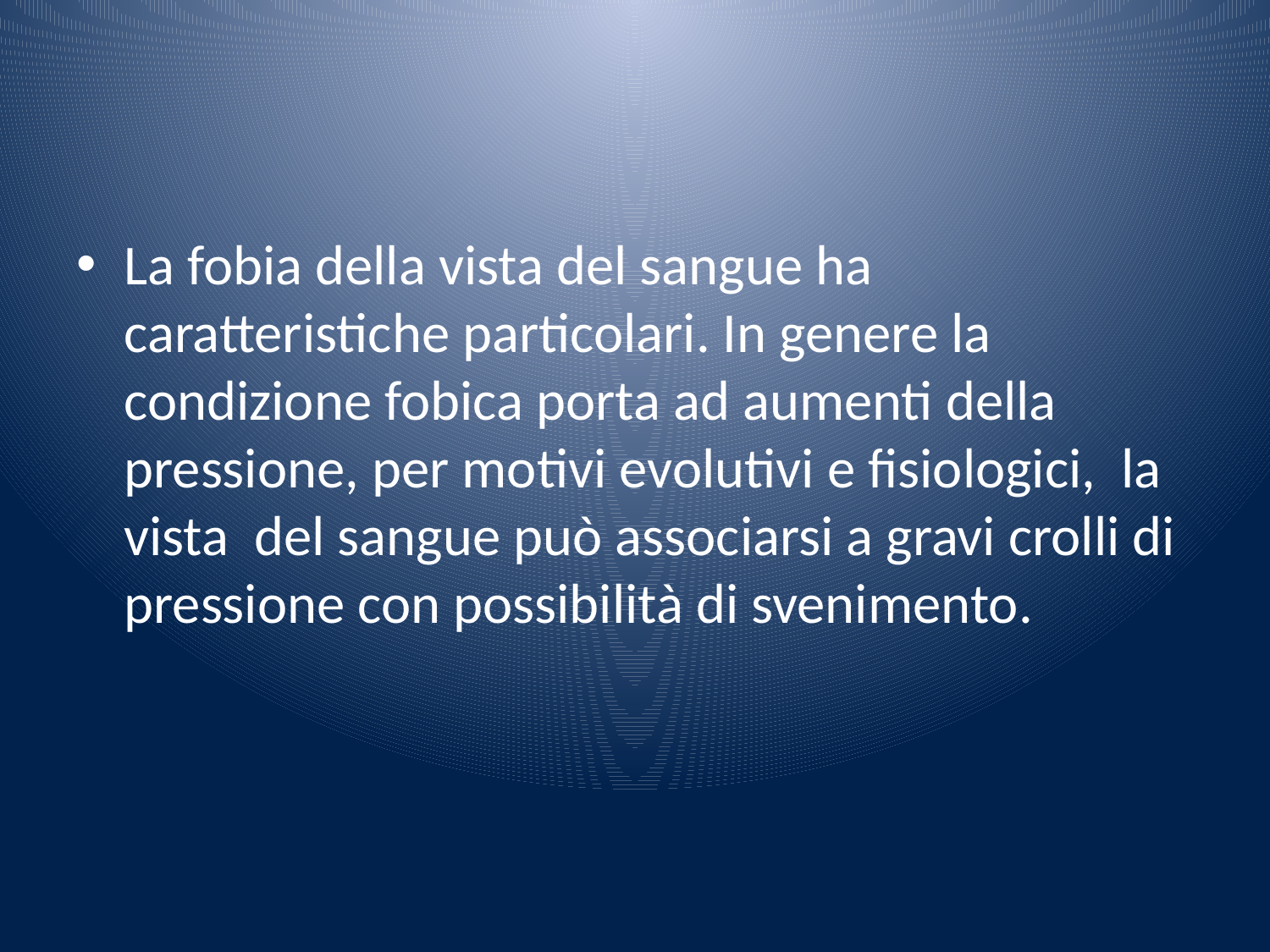

#
La fobia della vista del sangue ha caratteristiche particolari. In genere la condizione fobica porta ad aumenti della pressione, per motivi evolutivi e fisiologici,  la vista  del sangue può associarsi a gravi crolli di pressione con possibilità di svenimento.